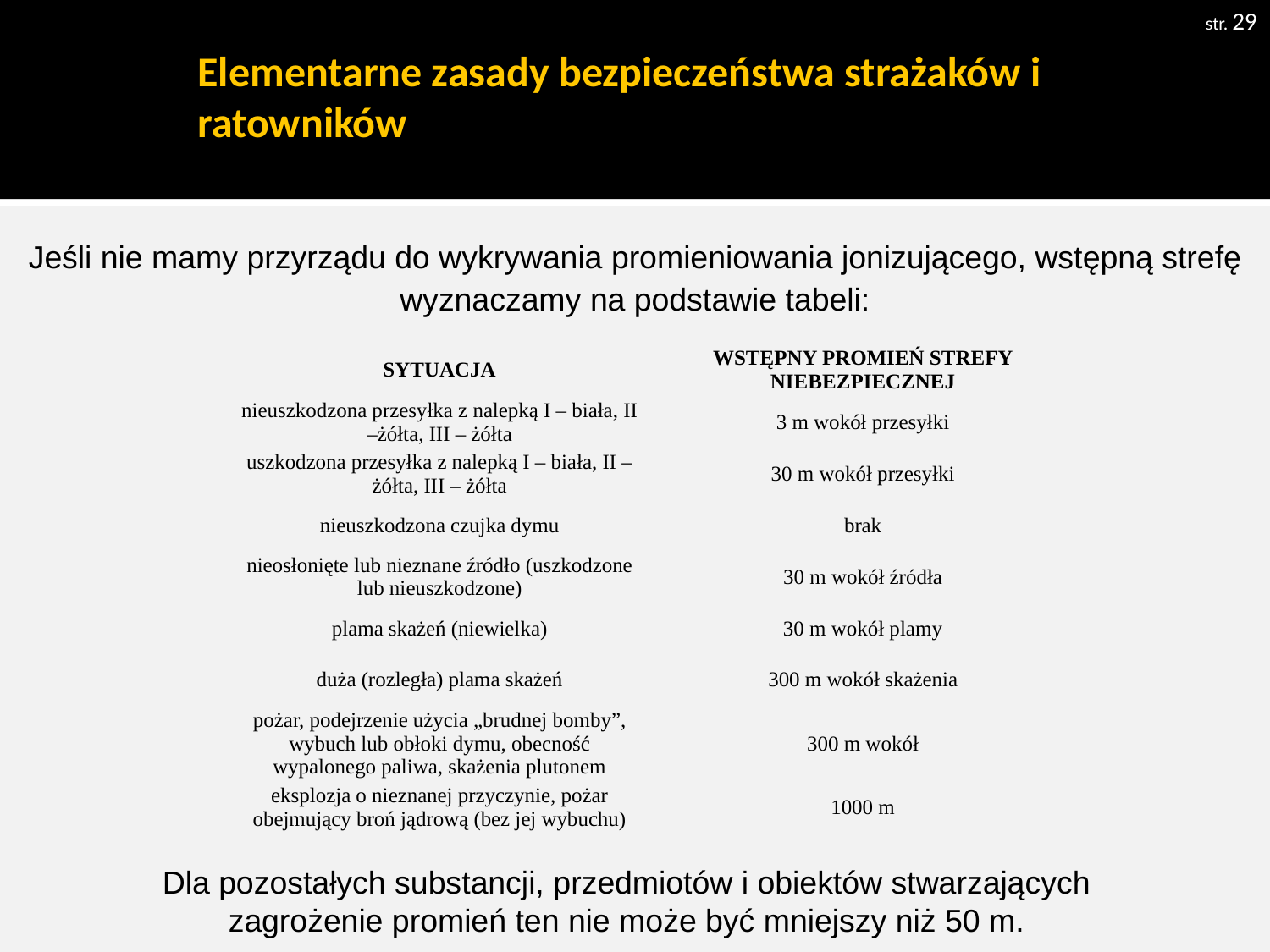

str. 29
# Elementarne zasady bezpieczeństwa strażaków i ratowników
Jeśli nie mamy przyrządu do wykrywania promieniowania jonizującego, wstępną strefę wyznaczamy na podstawie tabeli:

| SYTUACJA | WSTĘPNY PROMIEŃ STREFY NIEBEZPIECZNEJ |
| --- | --- |
| nieuszkodzona przesyłka z nalepką I – biała, II –żółta, III – żółta | 3 m wokół przesyłki |
| uszkodzona przesyłka z nalepką I – biała, II –żółta, III – żółta | 30 m wokół przesyłki |
| nieuszkodzona czujka dymu | brak |
| nieosłonięte lub nieznane źródło (uszkodzone lub nieuszkodzone) | 30 m wokół źródła |
| plama skażeń (niewielka) | 30 m wokół plamy |
| duża (rozległa) plama skażeń | 300 m wokół skażenia |
| pożar, podejrzenie użycia „brudnej bomby”, wybuch lub obłoki dymu, obecność wypalonego paliwa, skażenia plutonem | 300 m wokół |
| eksplozja o nieznanej przyczynie, pożar obejmujący broń jądrową (bez jej wybuchu) | 1000 m |
Dla pozostałych substancji, przedmiotów i obiektów stwarzających zagrożenie promień ten nie może być mniejszy niż 50 m.